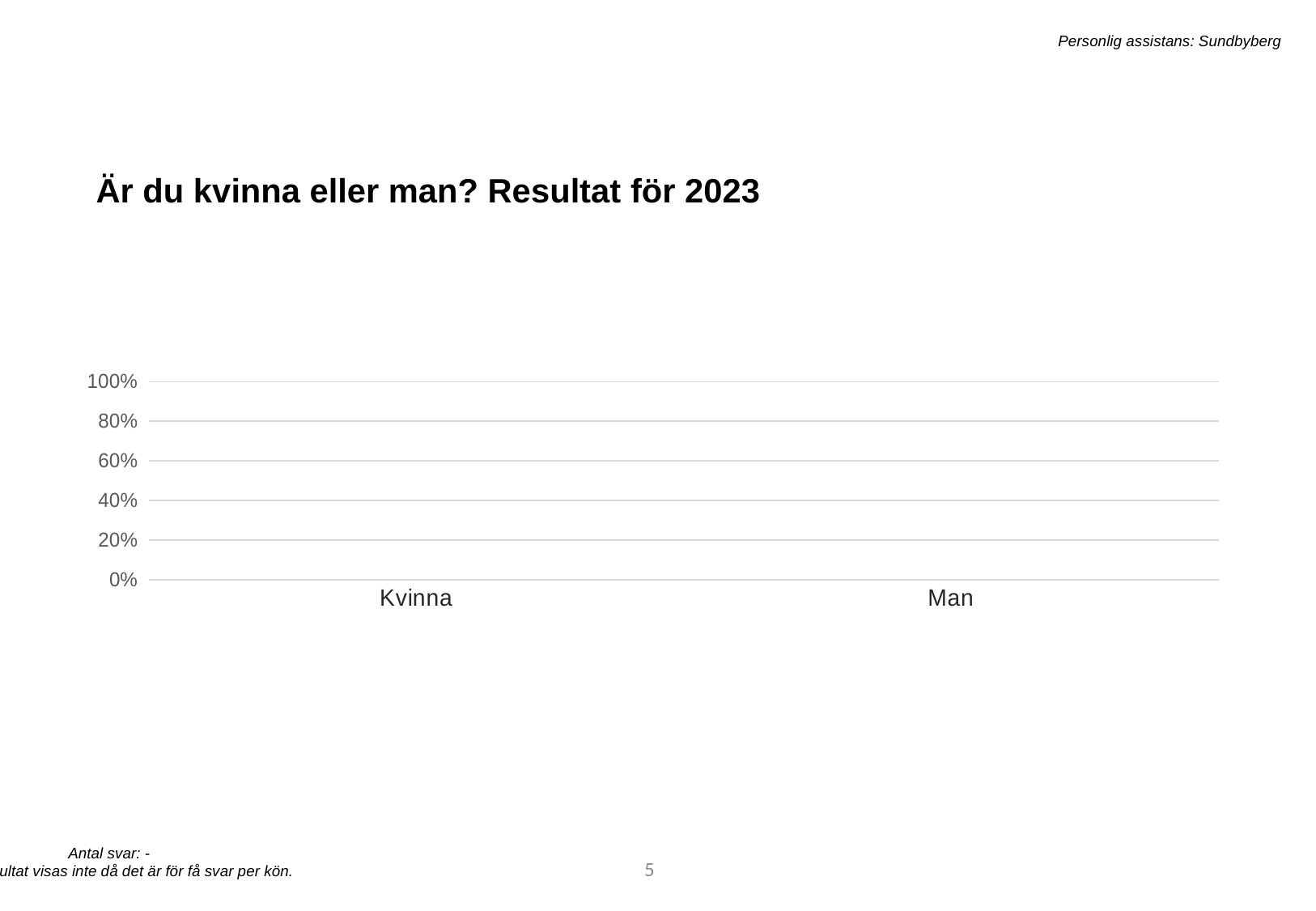

Personlig assistans: Sundbyberg
Är du kvinna eller man? Resultat för 2023

### Chart

| Category | 2023 |
|---|---|
| Kvinna | None |
| Man | None |
Antal svar: -
5
Könsresultat visas inte då det är för få svar per kön.